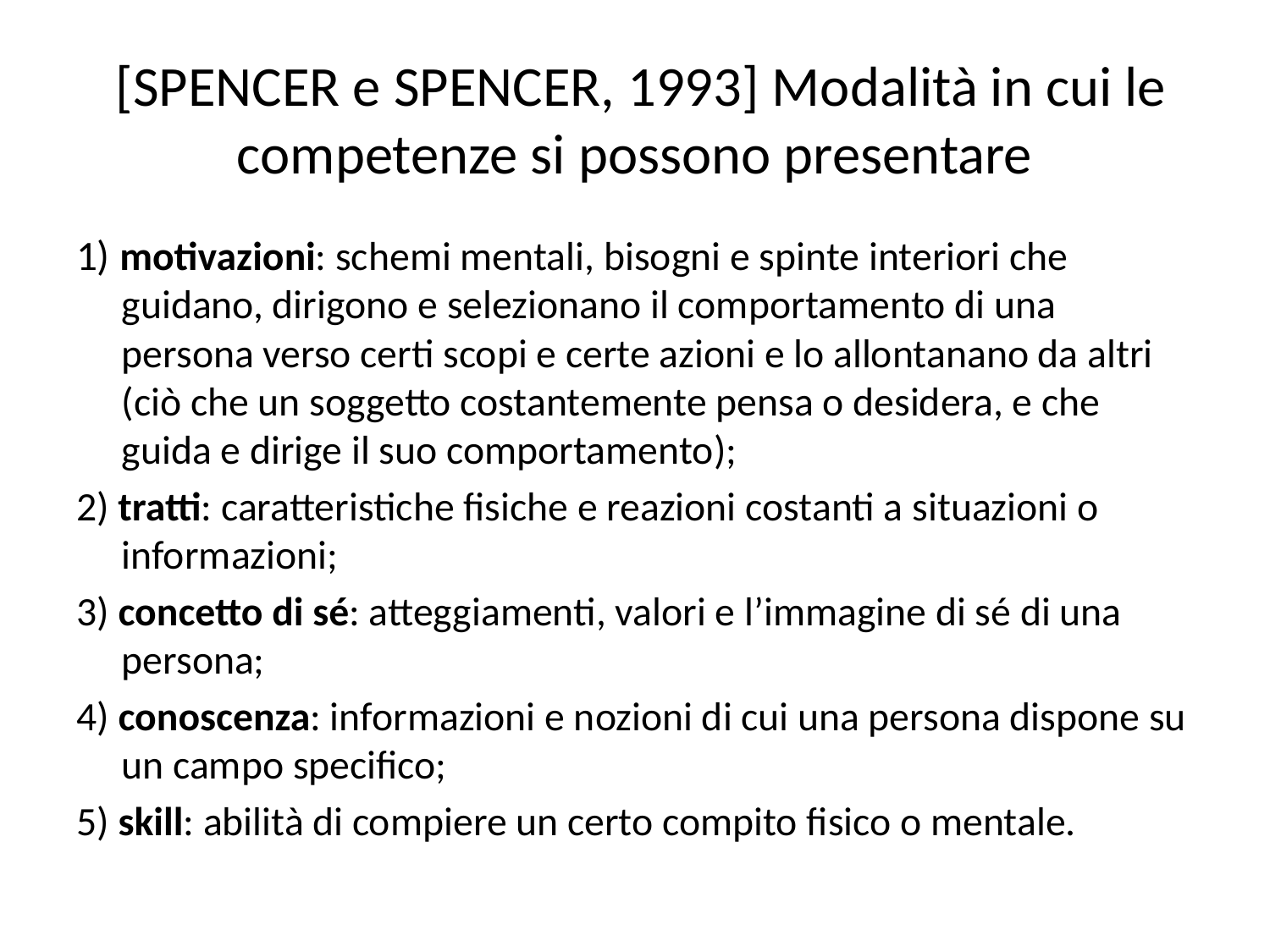

# [SPENCER e SPENCER, 1993] Modalità in cui le competenze si possono presentare
1) motivazioni: schemi mentali, bisogni e spinte interiori che guidano, dirigono e selezionano il comportamento di una persona verso certi scopi e certe azioni e lo allontanano da altri (ciò che un soggetto costantemente pensa o desidera, e che guida e dirige il suo comportamento);
2) tratti: caratteristiche fisiche e reazioni costanti a situazioni o informazioni;
3) concetto di sé: atteggiamenti, valori e l’immagine di sé di una persona;
4) conoscenza: informazioni e nozioni di cui una persona dispone su un campo specifico;
5) skill: abilità di compiere un certo compito fisico o mentale.